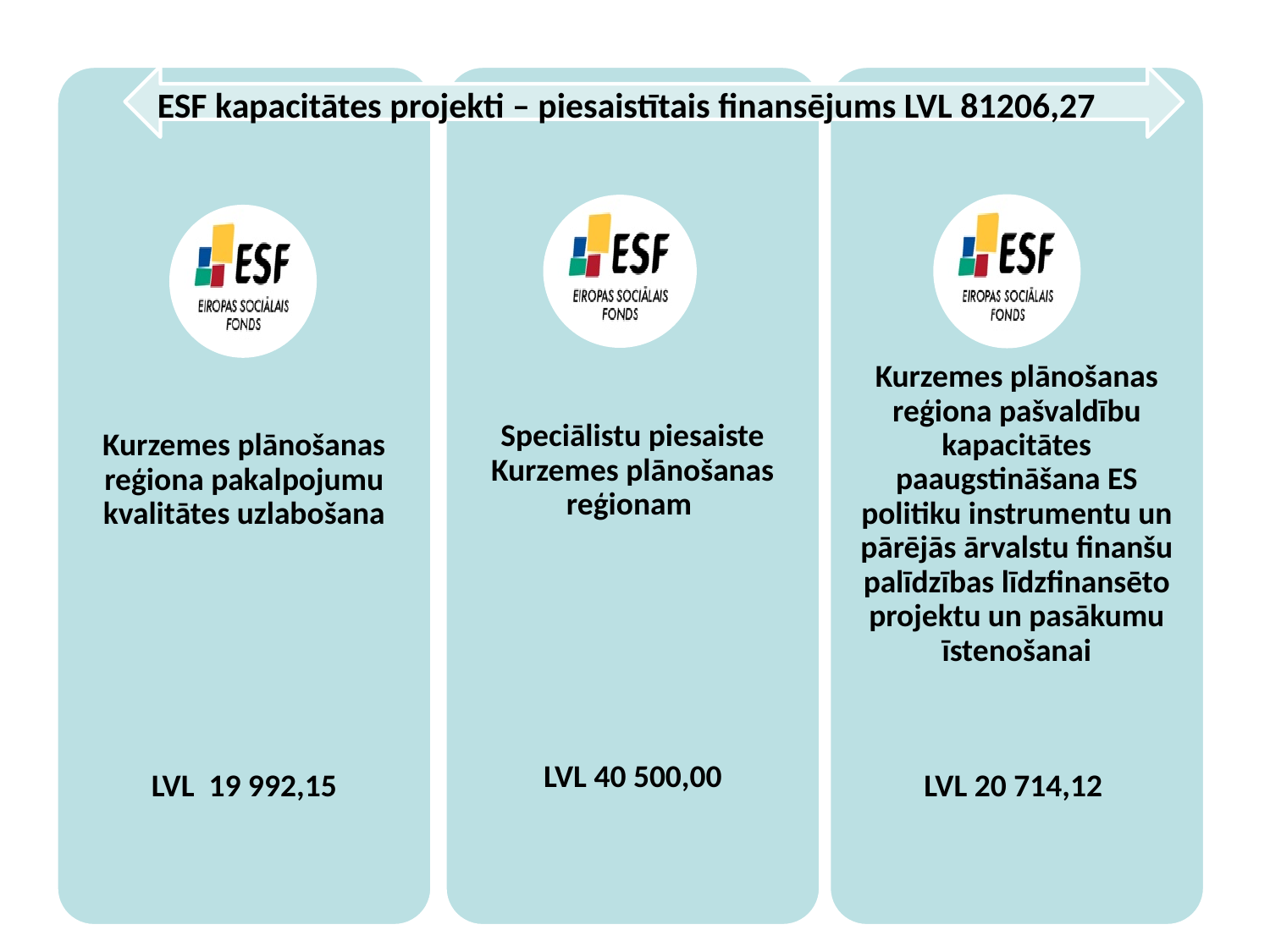

Kurzemes plānošanas reģiona pakalpojumu kvalitātes uzlabošana

LVL  19 992,15

Speciālistu piesaiste Kurzemes plānošanas reģionam

LVL 40 500,00
Kurzemes plānošanas reģiona pašvaldību kapacitātes paaugstināšana ES politiku instrumentu un pārējās ārvalstu finanšu palīdzības līdzfinansēto projektu un pasākumu īstenošanai

LVL 20 714,12
ESF kapacitātes projekti – piesaistītais finansējums LVL 81206,27